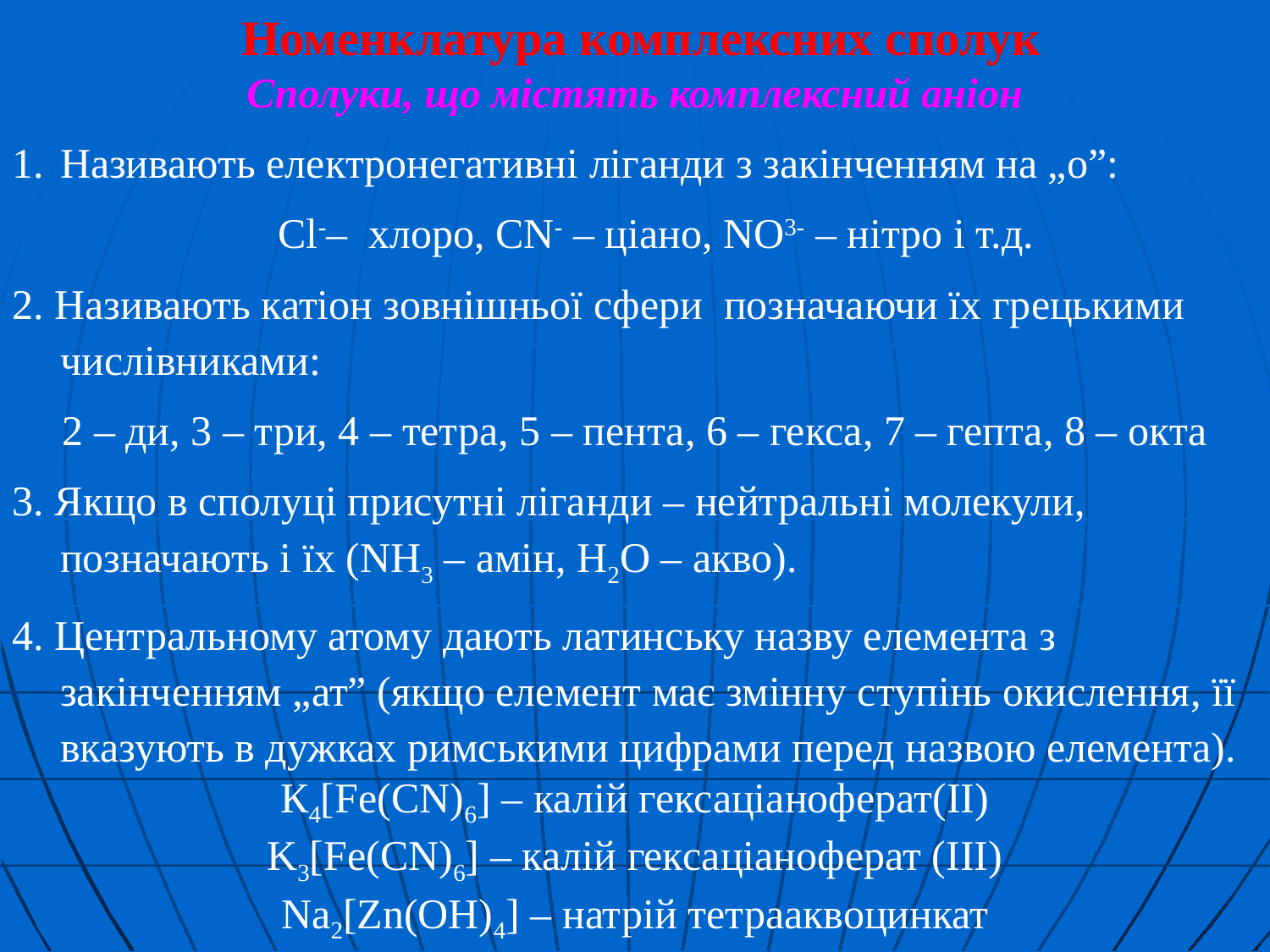

Номенклатура комплексних сполук
Сполуки, що містять комплексний аніон
Називають електронегативні ліганди з закінченням на „о”:
    Cl-–  хлоро, CN- – ціано, NО3- – нітро і т.д.
2. Називають катіон зовнішньої сфери  позначаючи їх грецькими числівниками:
2 – ди, 3 – три, 4 – тетра, 5 – пента, 6 – гекса, 7 – гепта, 8 – окта
3. Якщо в сполуці присутні ліганди – нейтральні молекули, позначають і їх (NH3 – амін, H2O – акво).
4. Центральному атому дають латинську назву елемента з закінченням „ат” (якщо елемент має змінну ступінь окислення, її вказують в дужках римськими цифрами перед назвою елемента).
К4[Fe(CN)6] – калій гексаціаноферат(ІІ)
K3[Fe(CN)6] – калій гексаціаноферат (ІІІ)
Na2[Zn(OH)4] – натрій тетрааквоцинкат